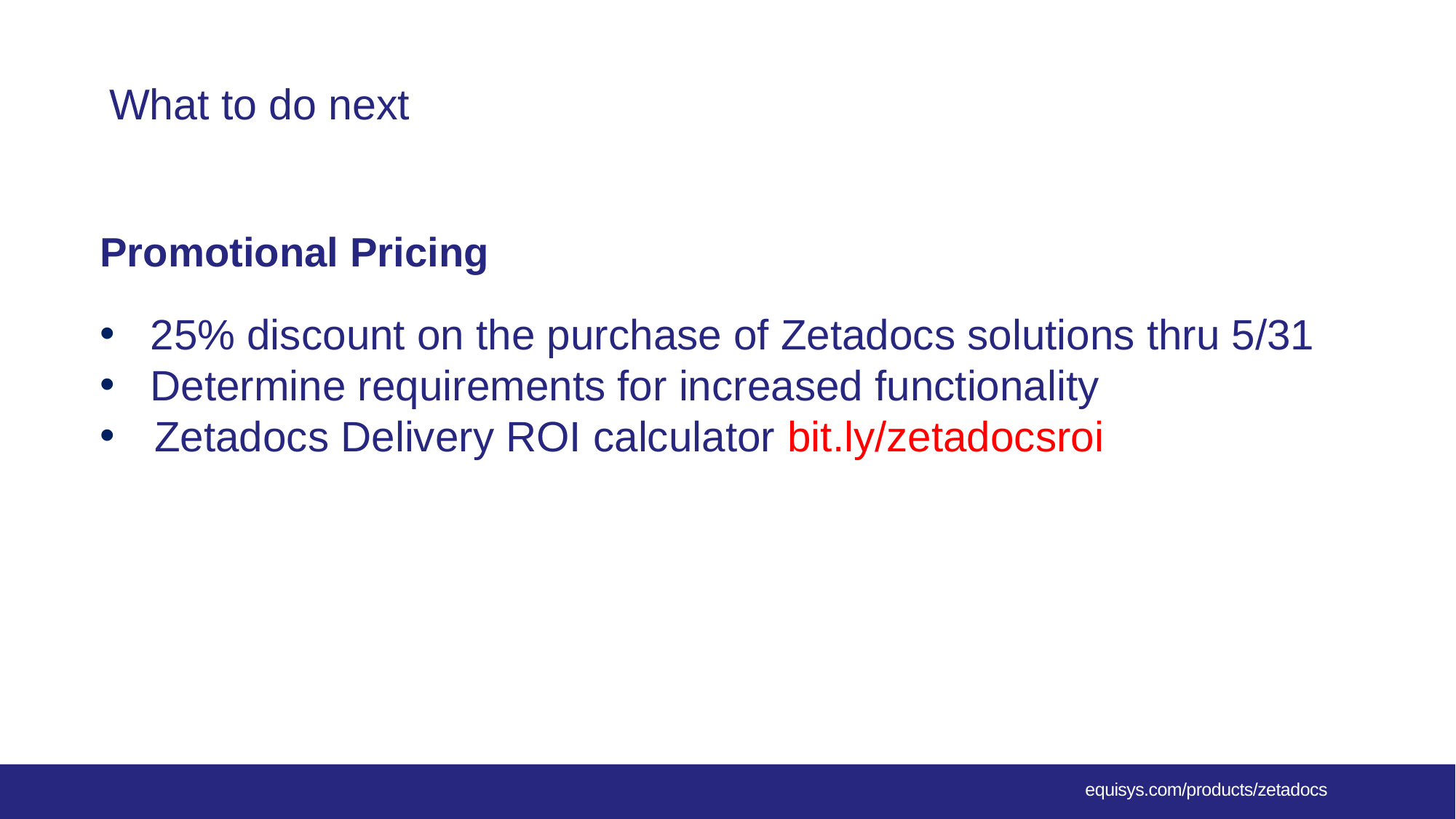

# What to do next

Promotional Pricing

   25% discount on the purchase of Zetadocs solutions thru 5/31
   Determine requirements for increased functionality
Zetadocs Delivery ROI calculator bit.ly/zetadocsroi